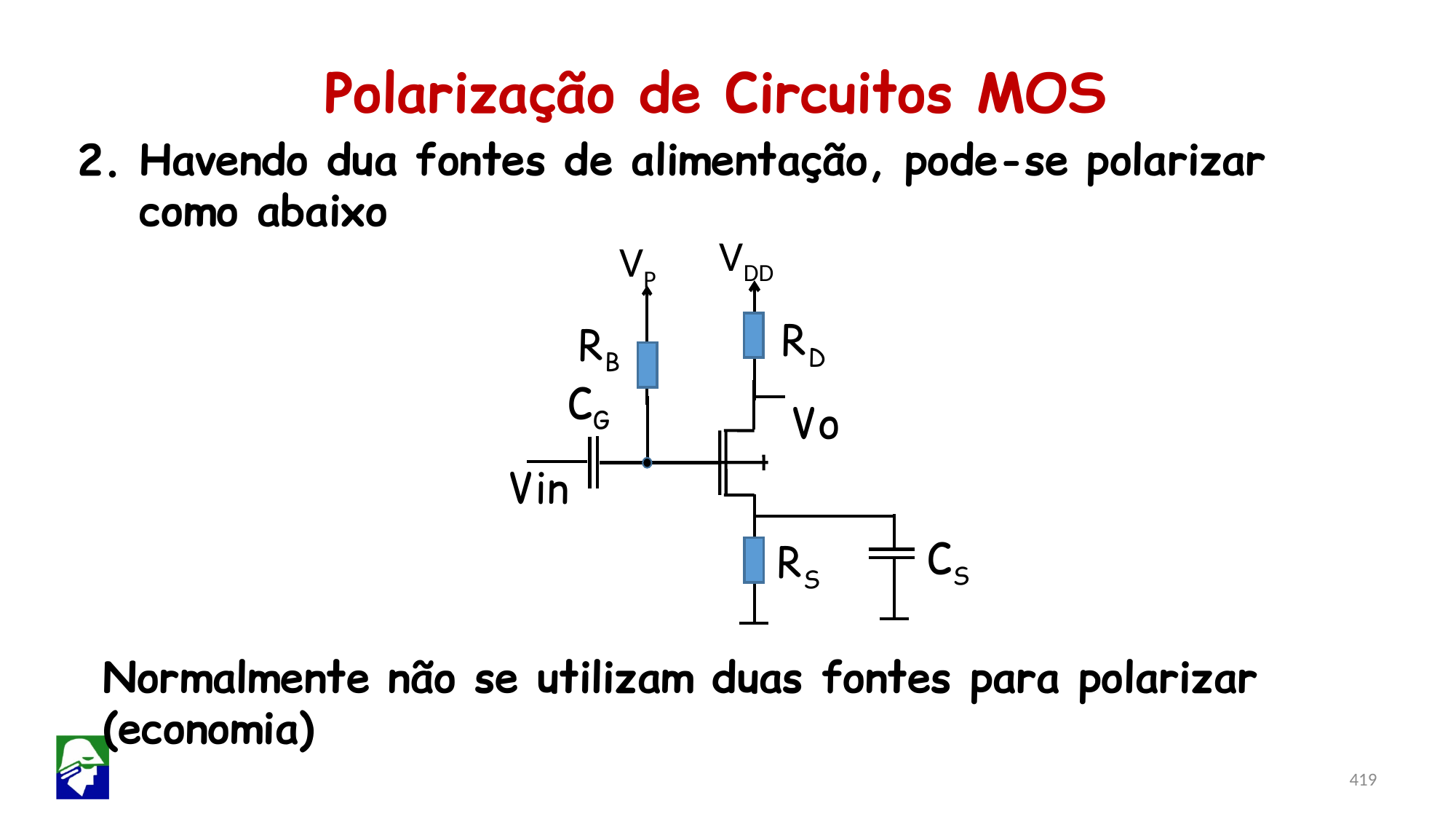

Polarização de Circuitos MOS
Havendo dua fontes de alimentação, pode-se polarizar como abaixo
VDD
RD
RB

CG

RS

Vo

Vin
CS
VP
Normalmente não se utilizam duas fontes para polarizar (economia)
419